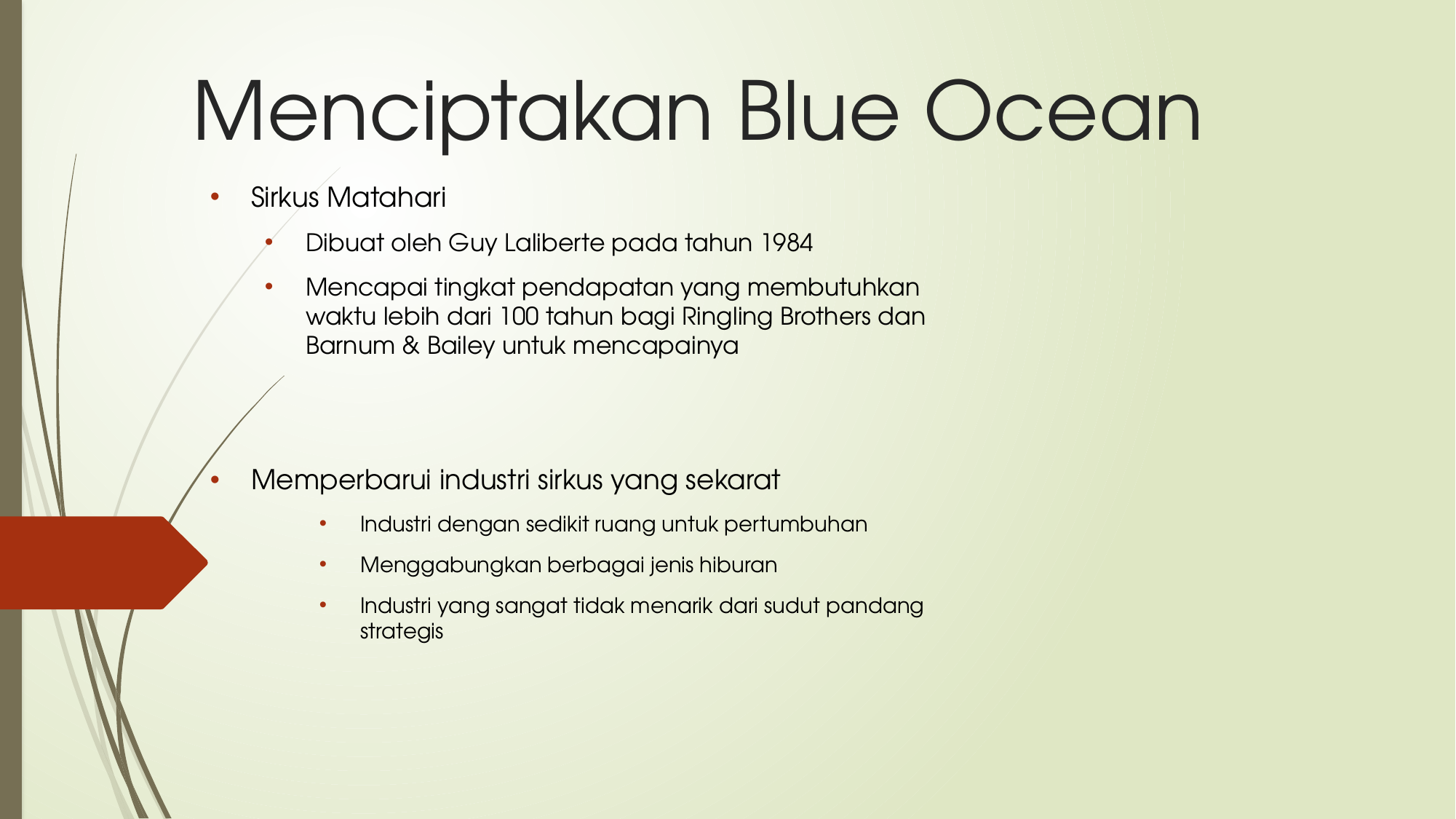

# Menciptakan Blue Ocean
Sirkus Matahari
Dibuat oleh Guy Laliberte pada tahun 1984
Mencapai tingkat pendapatan yang membutuhkan waktu lebih dari 100 tahun bagi Ringling Brothers dan Barnum & Bailey untuk mencapainya

Memperbarui industri sirkus yang sekarat
Industri dengan sedikit ruang untuk pertumbuhan
Menggabungkan berbagai jenis hiburan
Industri yang sangat tidak menarik dari sudut pandang strategis